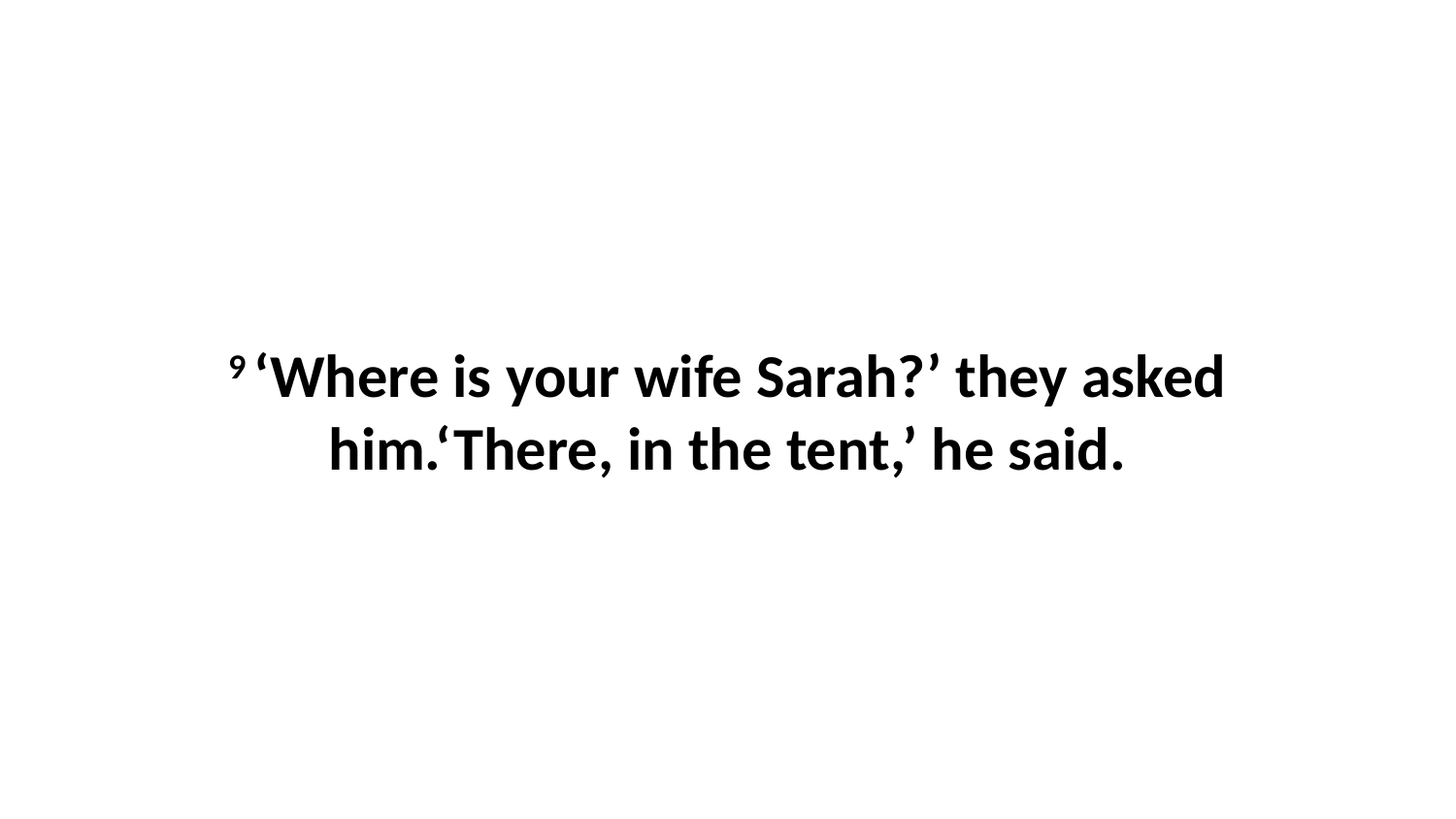

9 ‘Where is your wife Sarah?’ they asked him.‘There, in the tent,’ he said.